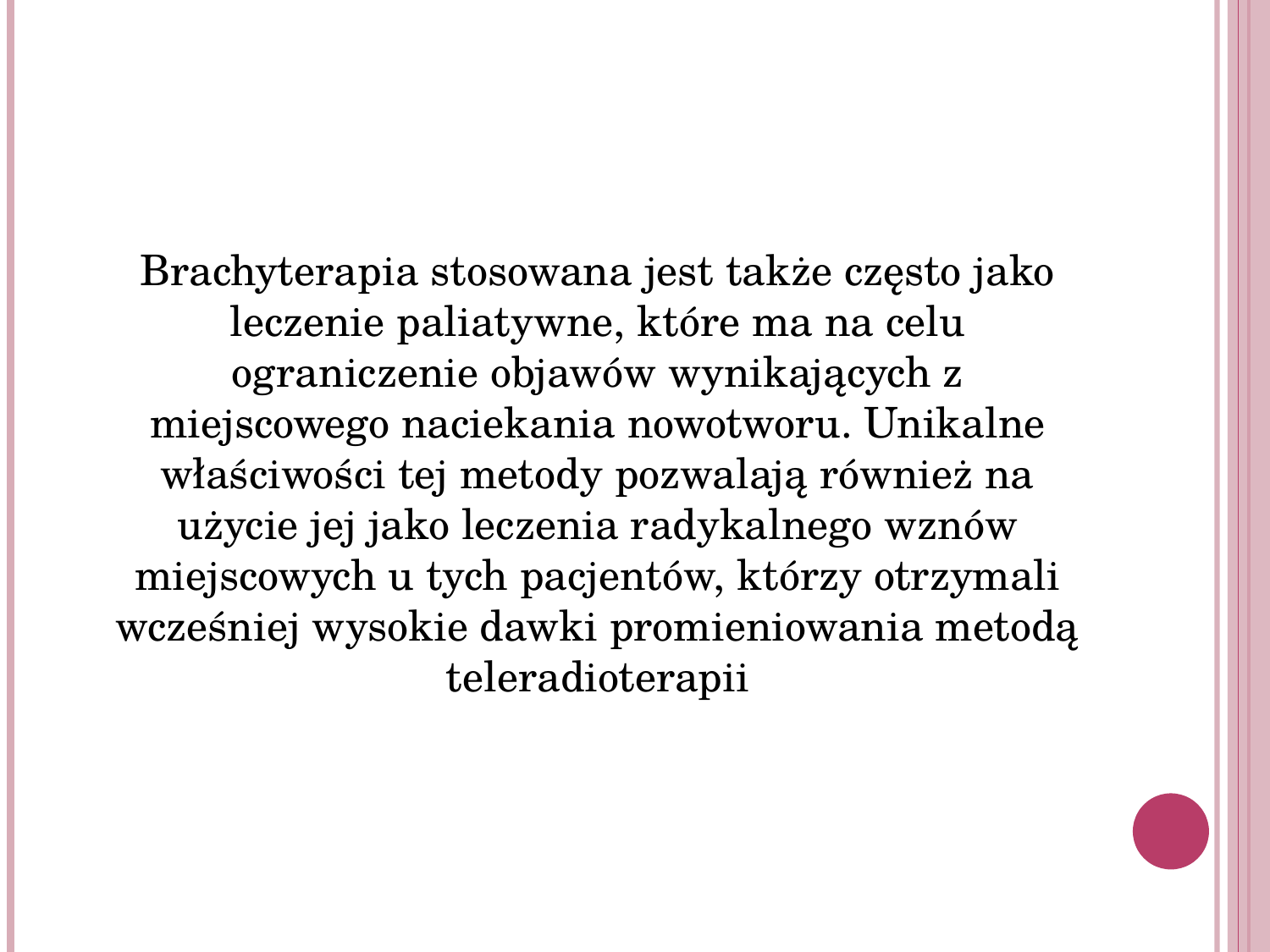

#
Brachyterapia stosowana jest także często jako leczenie paliatywne, które ma na celu ograniczenie objawów wynikających z miejscowego naciekania nowotworu. Unikalne właściwości tej metody pozwalają również na użycie jej jako leczenia radykalnego wznów miejscowych u tych pacjentów, którzy otrzymali wcześniej wysokie dawki promieniowania metodą teleradioterapii